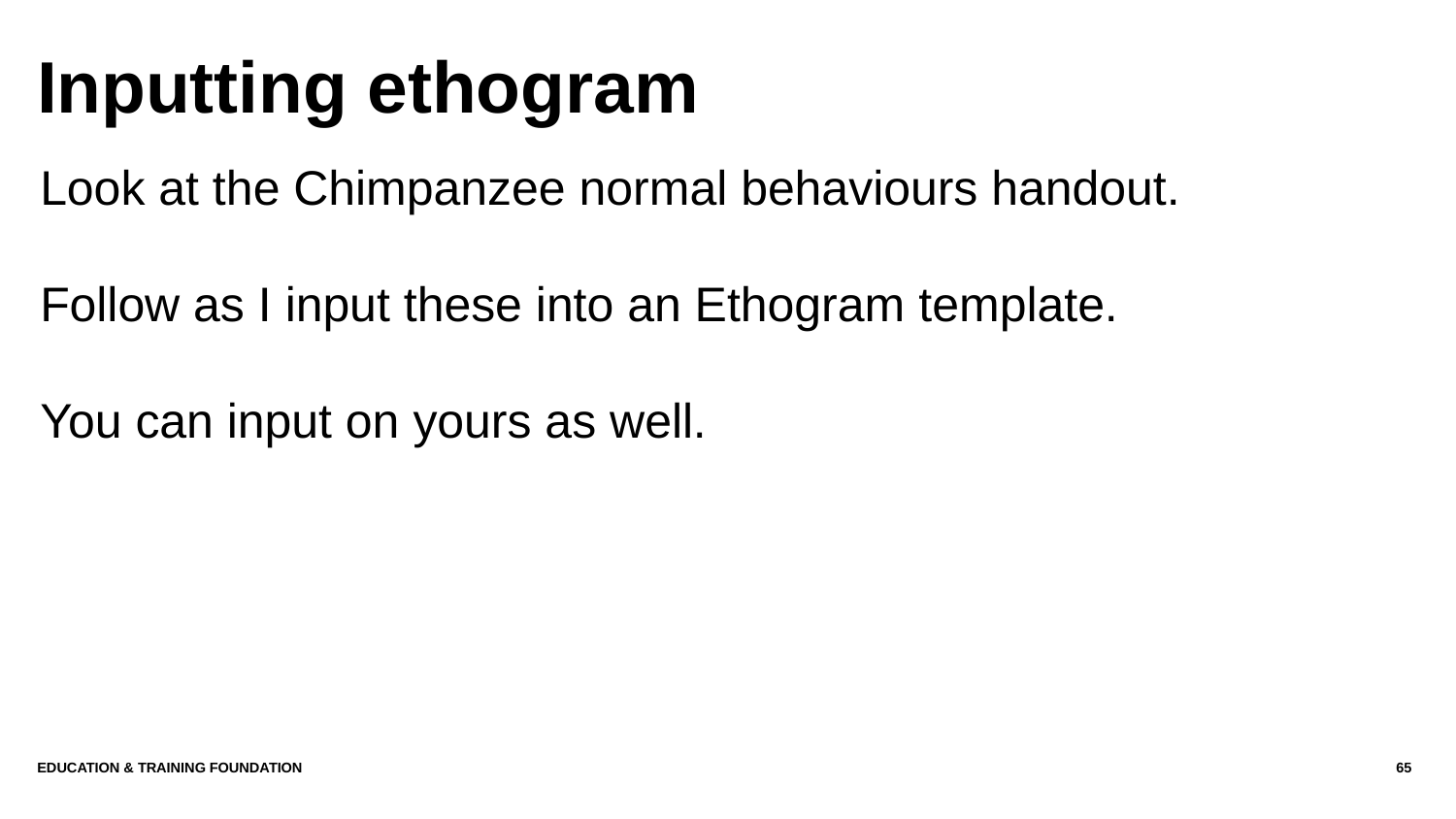

# Inputting ethogram
Look at the Chimpanzee normal behaviours handout.

Follow as I input these into an Ethogram template.

You can input on yours as well.

Education & Training Foundation
65